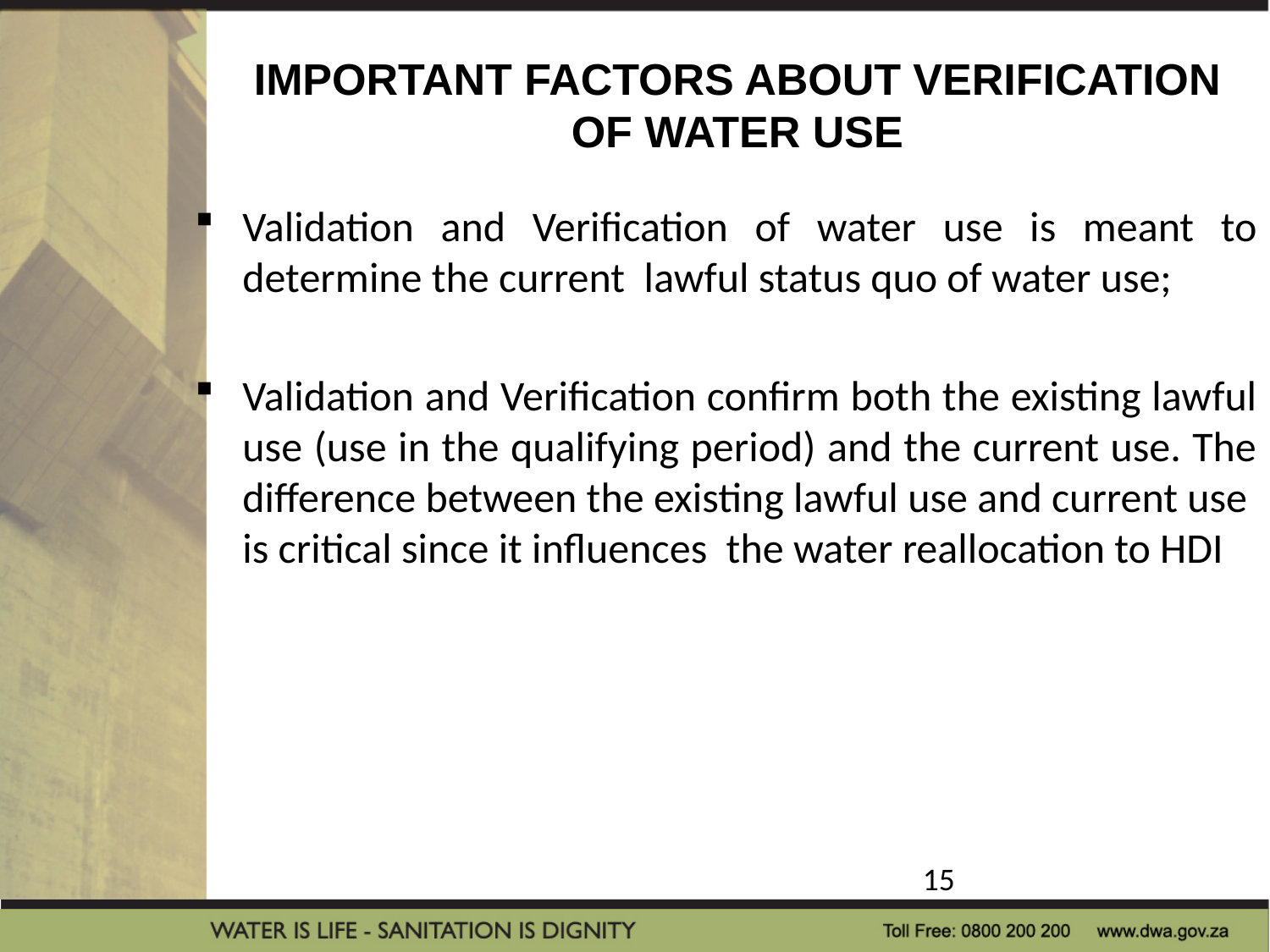

# IMPORTANT FACTORS ABOUT VERIFICATION OF WATER USE
Validation and Verification of water use is meant to determine the current  lawful status quo of water use;

Validation and Verification confirm both the existing lawful use (use in the qualifying period) and the current use. The difference between the existing lawful use and current use  is critical since it influences  the water reallocation to HDI
15